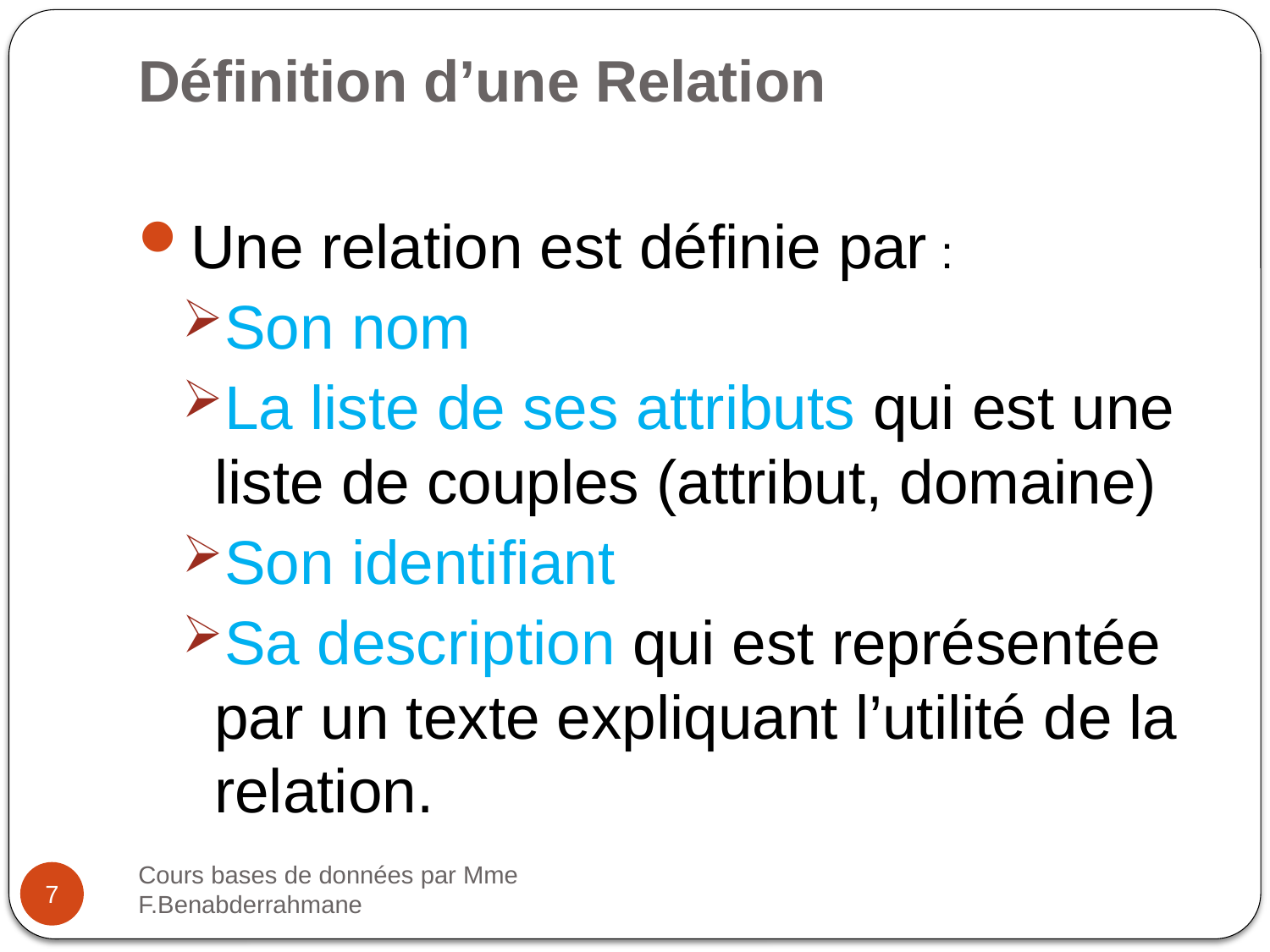

# Définition d’une Relation
Une relation est définie par :
Son nom
La liste de ses attributs qui est une liste de couples (attribut, domaine)
Son identifiant
Sa description qui est représentée par un texte expliquant l’utilité de la relation.

Cours bases de données par Mme F.Benabderrahmane
7